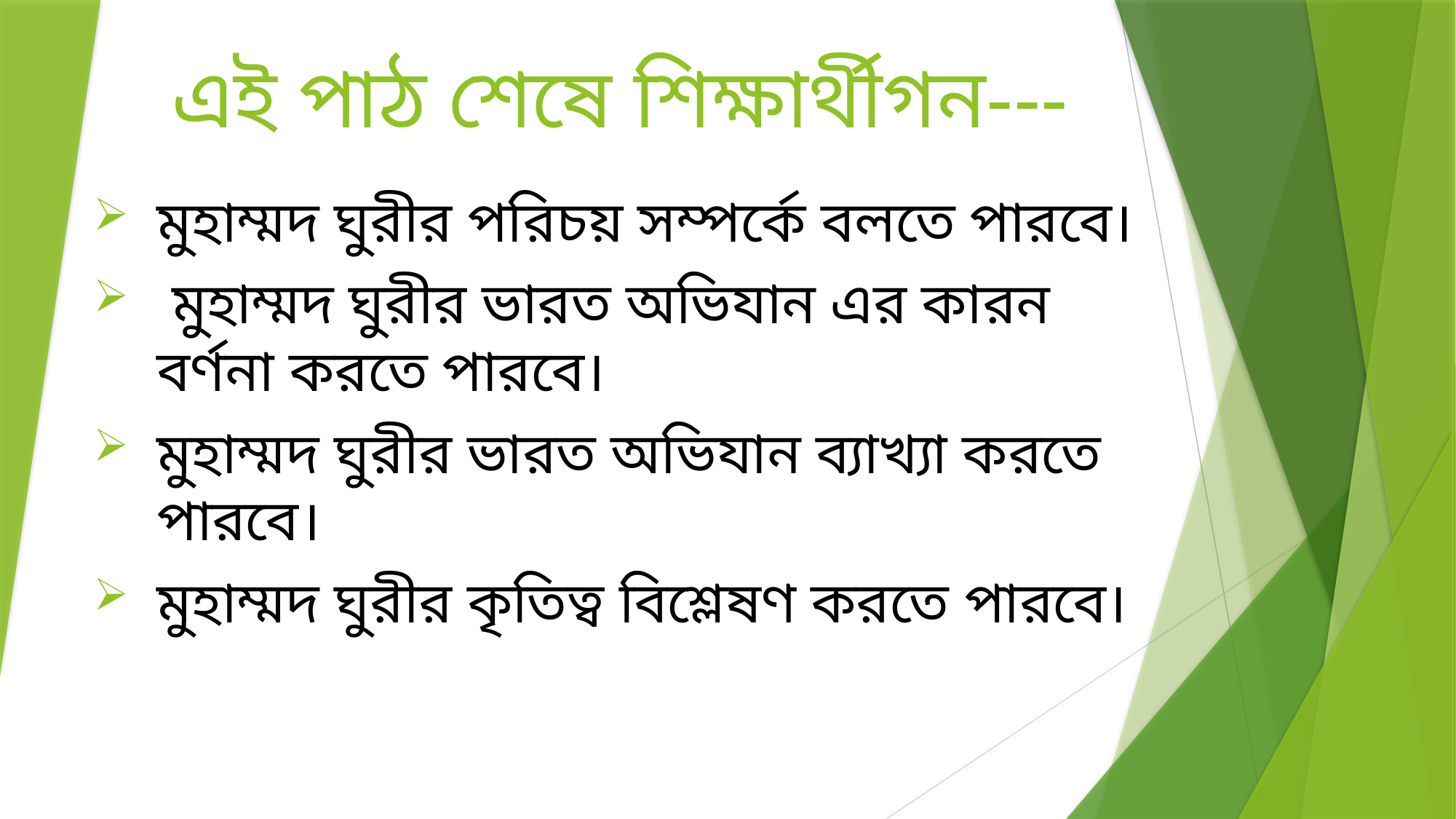

# এই পাঠ শেষে শিক্ষার্থীগন---
মুহাম্মদ ঘুরীর পরিচয় সম্পর্কে বলতে পারবে।
 মুহাম্মদ ঘুরীর ভারত অভিযান এর কারন বর্ণনা করতে পারবে।
মুহাম্মদ ঘুরীর ভারত অভিযান ব্যাখ্যা করতে পারবে।
মুহাম্মদ ঘুরীর কৃতিত্ব বিশ্লেষণ করতে পারবে।